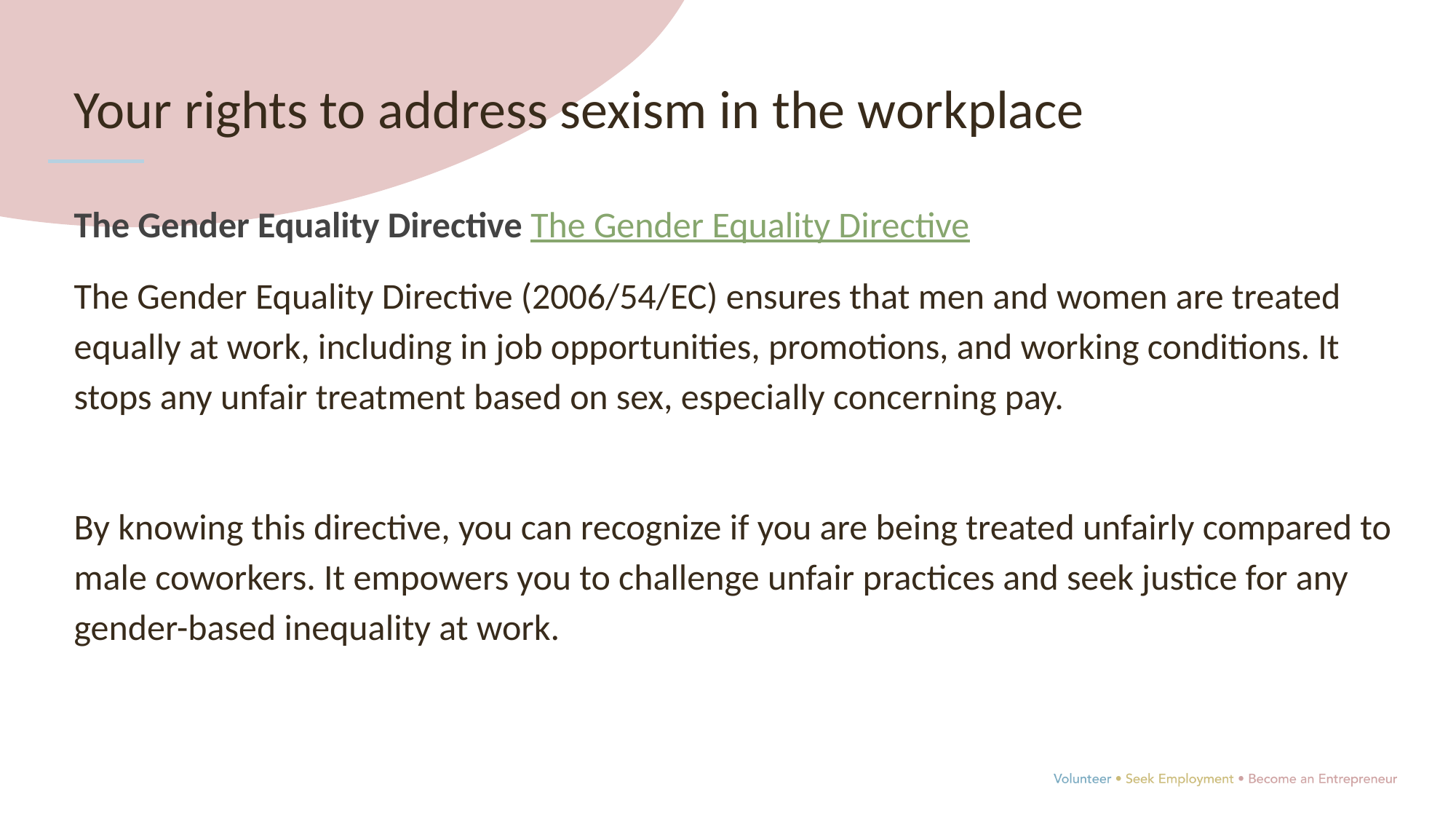

Your rights to address sexism in the workplace

The Gender Equality Directive The Gender Equality Directive
The Gender Equality Directive (2006/54/EC) ensures that men and women are treated equally at work, including in job opportunities, promotions, and working conditions. It stops any unfair treatment based on sex, especially concerning pay.

By knowing this directive, you can recognize if you are being treated unfairly compared to male coworkers. It empowers you to challenge unfair practices and seek justice for any gender-based inequality at work.